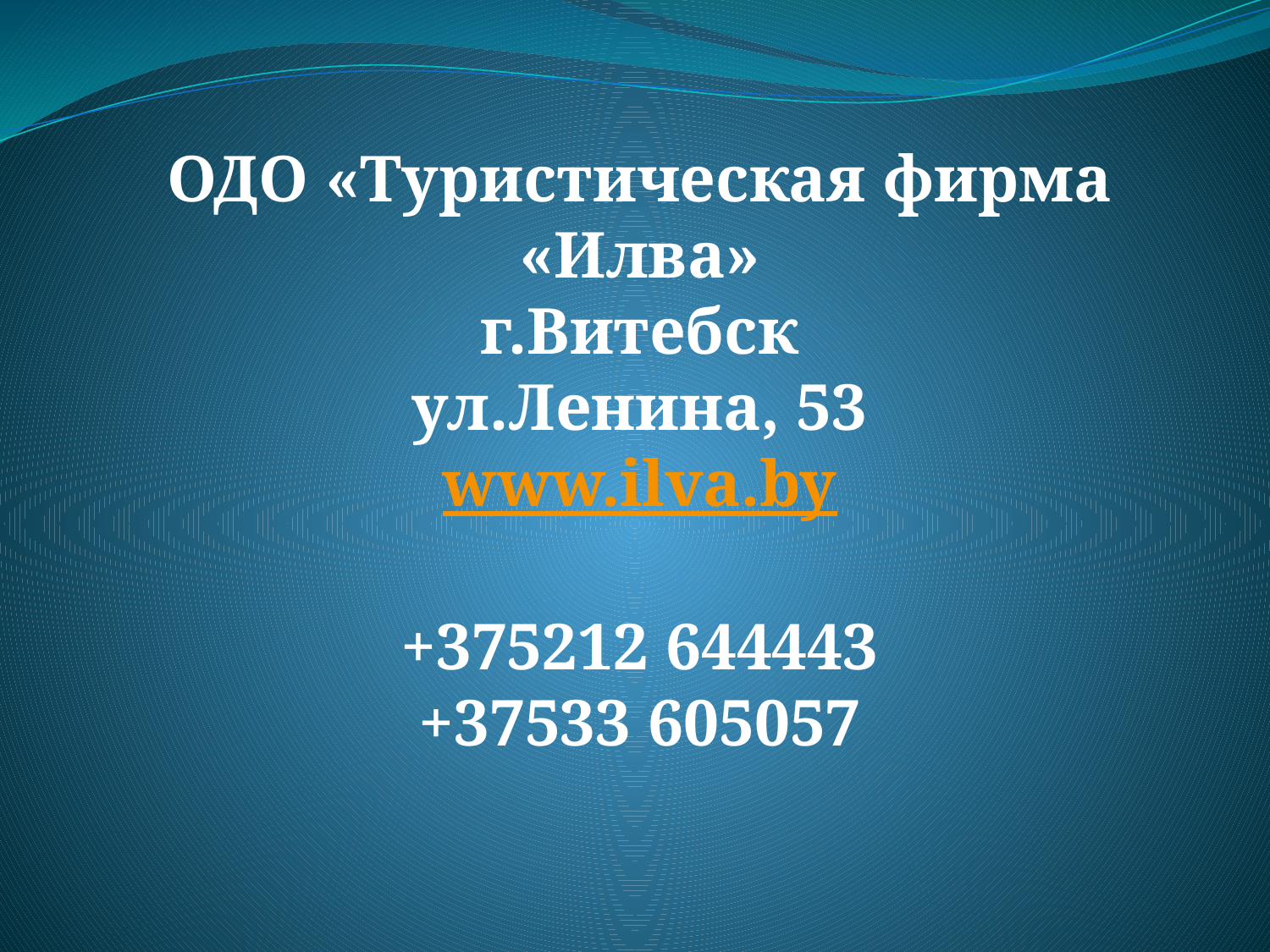

ОДО «Туристическая фирма «Илва»
г.Витебск
ул.Ленина, 53
www.ilva.by

+375212 644443
+37533 605057